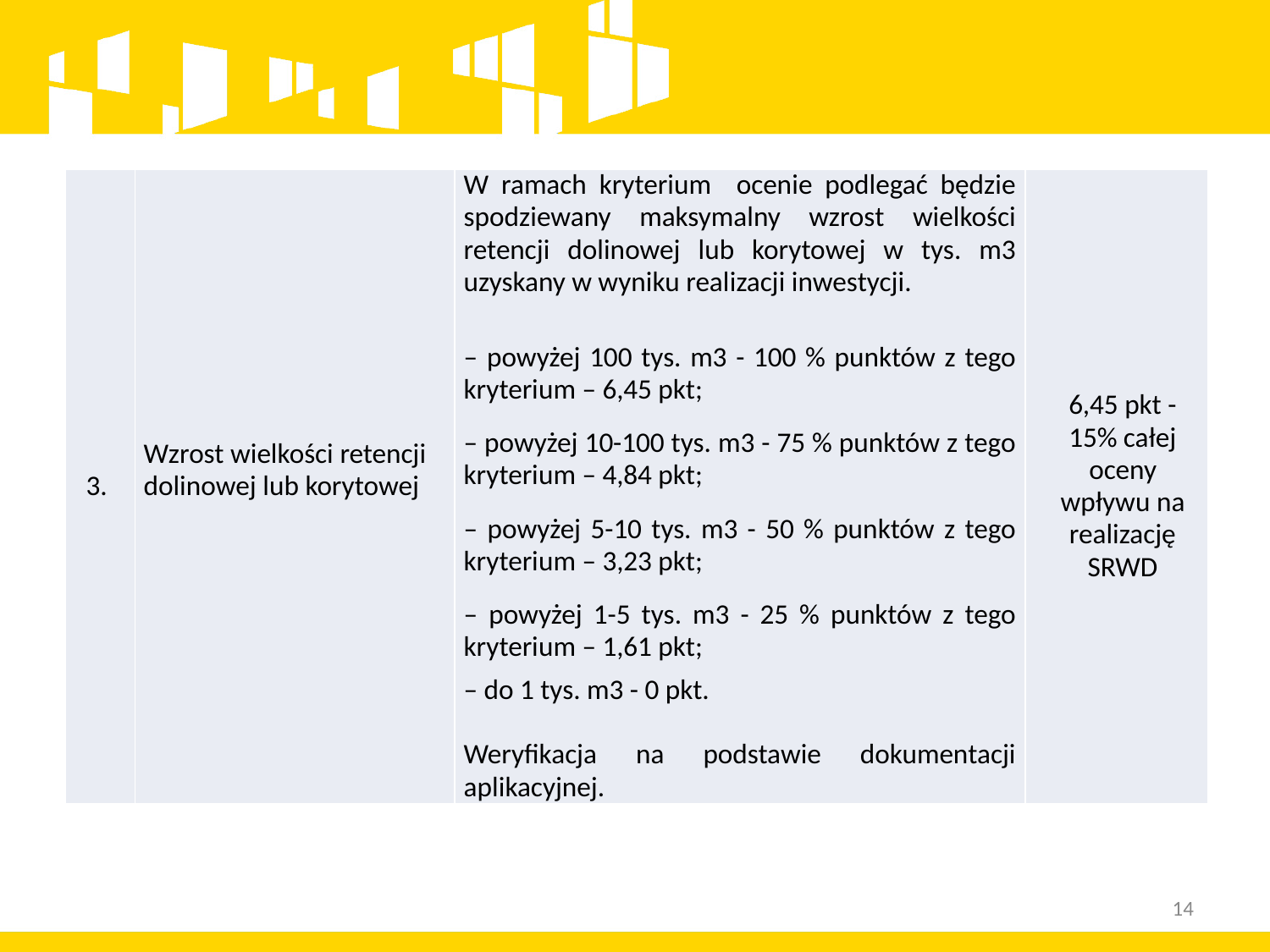

| 3. | Wzrost wielkości retencji dolinowej lub korytowej | W ramach kryterium ocenie podlegać będzie spodziewany maksymalny wzrost wielkości retencji dolinowej lub korytowej w tys. m3 uzyskany w wyniku realizacji inwestycji.   – powyżej 100 tys. m3 - 100 % punktów z tego kryterium – 6,45 pkt; – powyżej 10-100 tys. m3 - 75 % punktów z tego kryterium – 4,84 pkt; – powyżej 5-10 tys. m3 - 50 % punktów z tego kryterium – 3,23 pkt; – powyżej 1-5 tys. m3 - 25 % punktów z tego kryterium – 1,61 pkt; – do 1 tys. m3 - 0 pkt.   Weryfikacja na podstawie dokumentacji aplikacyjnej. | 6,45 pkt - 15% całej oceny wpływu na realizację SRWD |
| --- | --- | --- | --- |
14